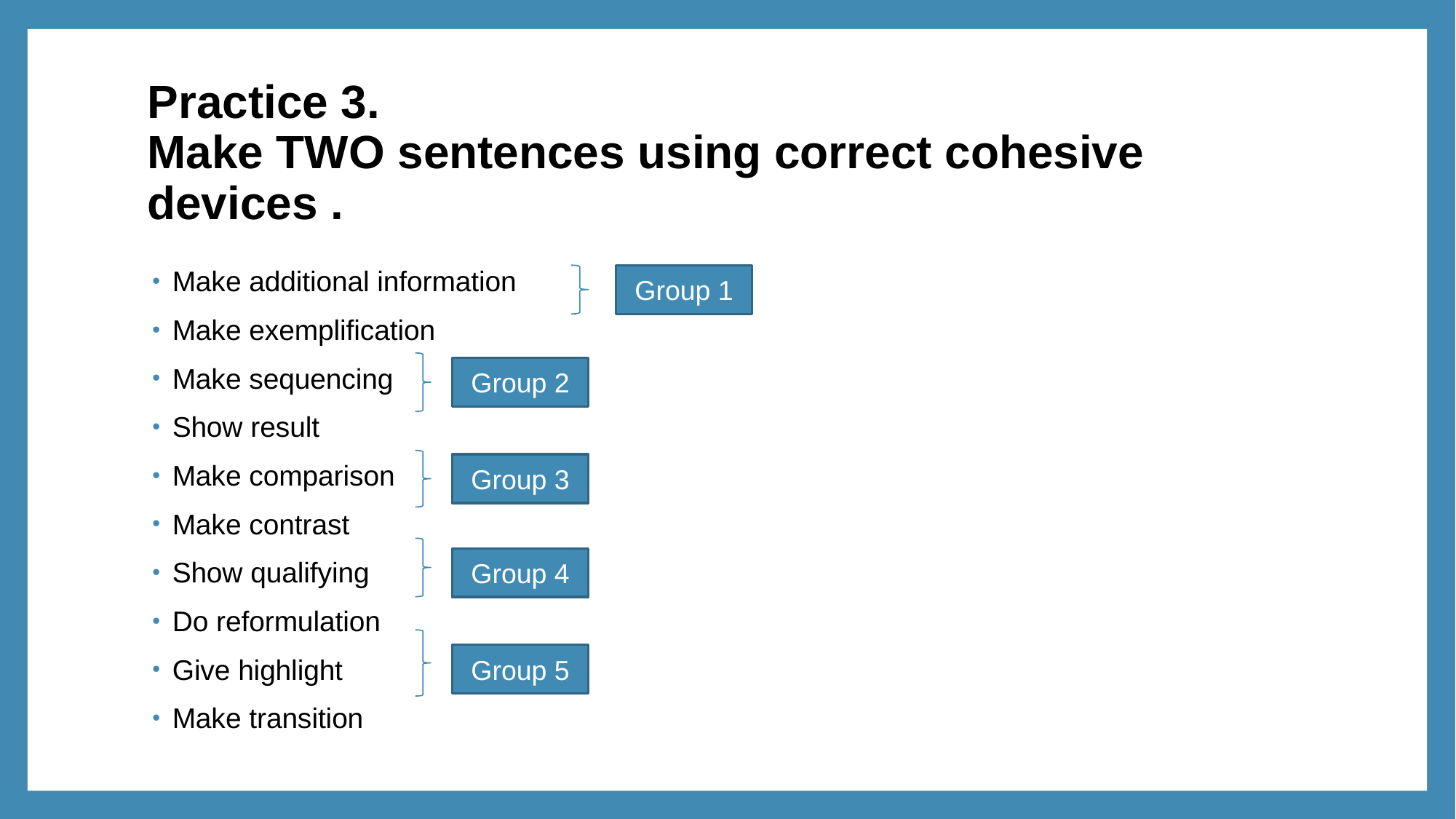

# Practice 3. Make TWO sentences using correct cohesive devices .
Make additional information
Make exemplification
Make sequencing
Show result
Make comparison
Make contrast
Show qualifying
Do reformulation
Give highlight
Make transition

Group 1

Group 2

Group 3

Group 4

Group 5